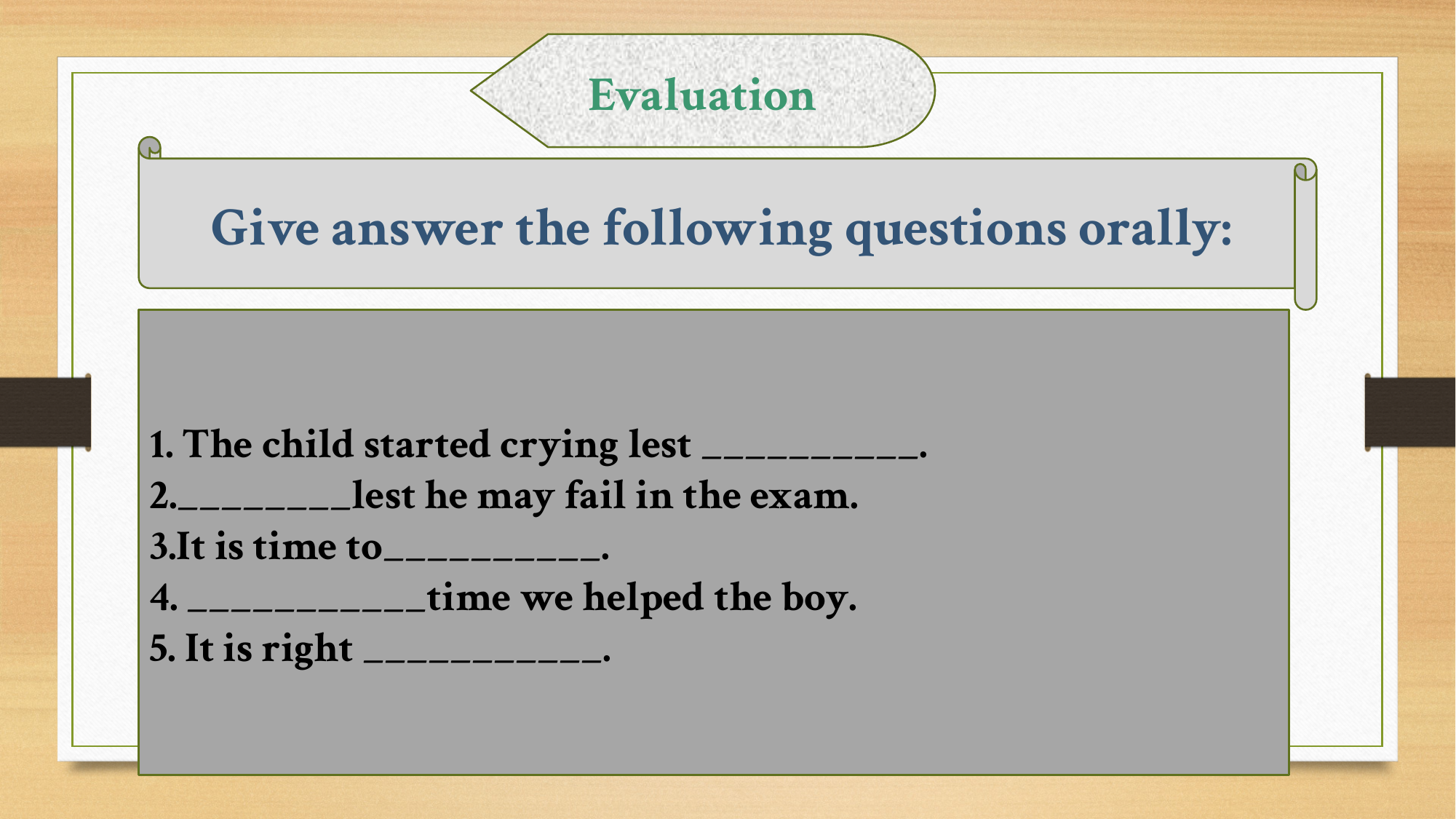

Evaluation
Give answer the following questions orally:
1. The child started crying lest __________.
2.________lest he may fail in the exam.
3.It is time to__________.
4. ___________time we helped the boy.
5. It is right ___________.

10/5/2020